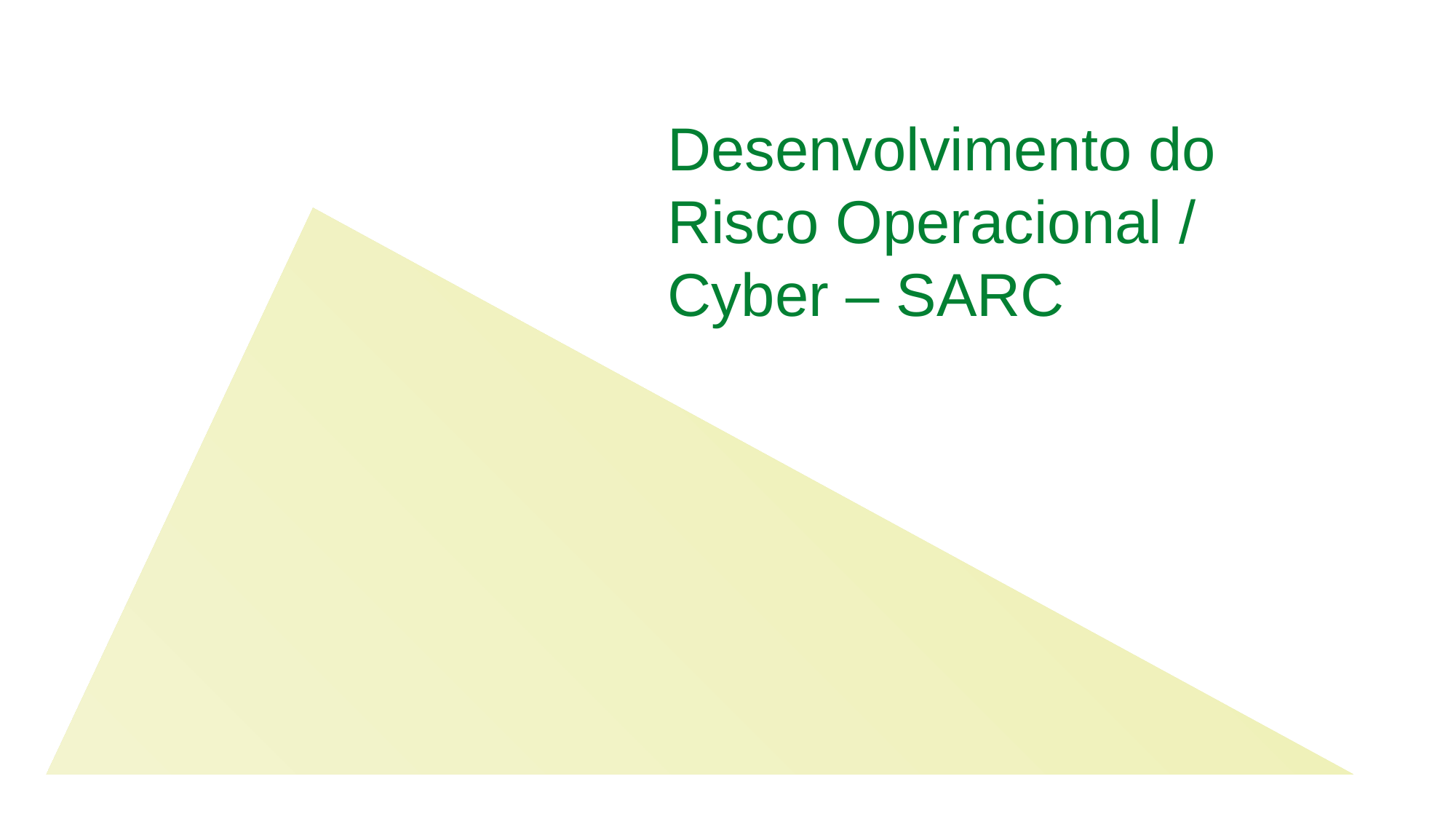

Desenvolvimento do Risco Operacional / Cyber – SARC